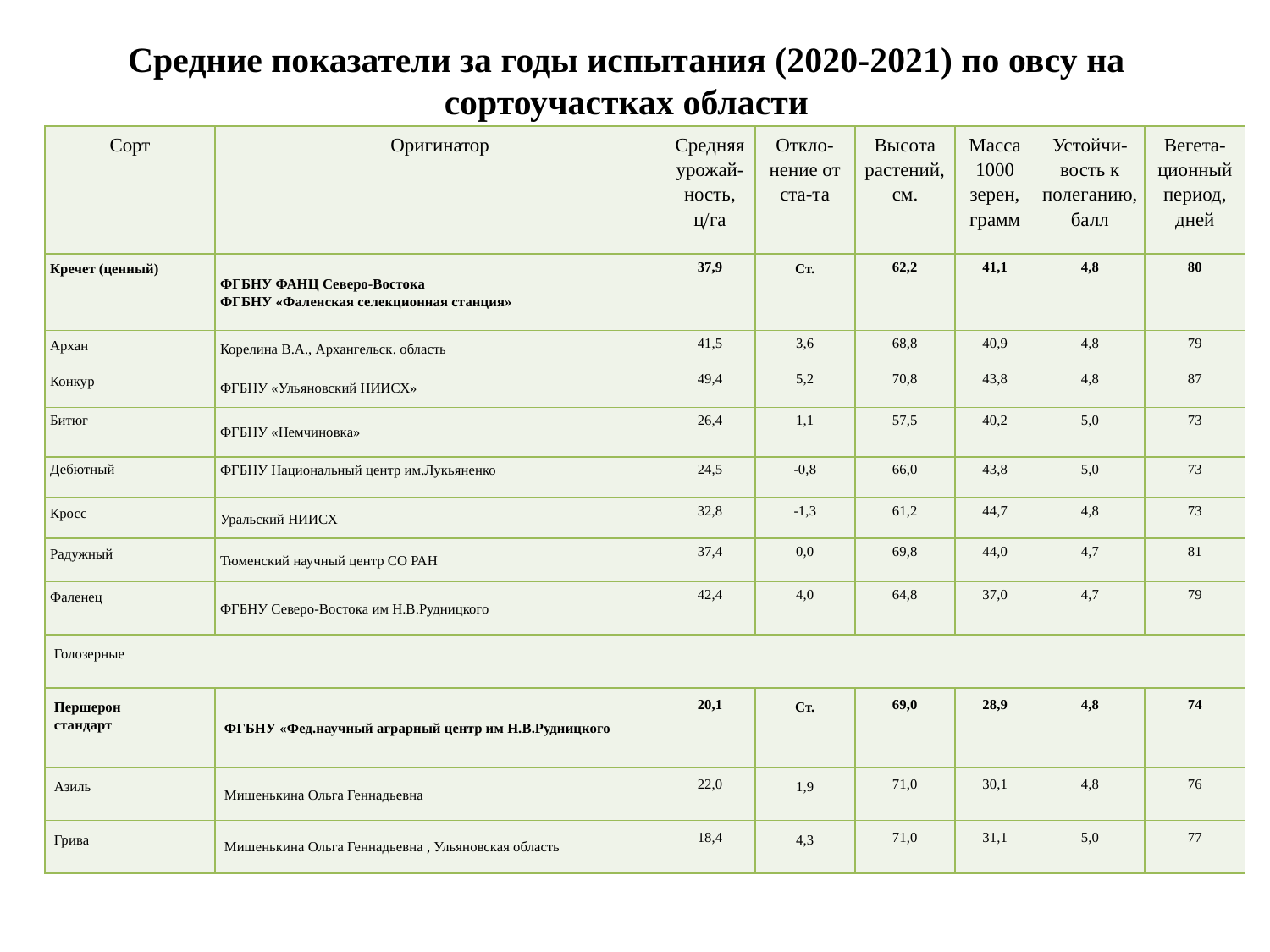

# Средние показатели за годы испытания (2020-2021) по овсу на сортоучастках области
| Сорт | Оригинатор | Средняя урожай-ность, ц/га | Откло- нение от ста-та | Высота растений, см. | Масса 1000 зерен, грамм | Устойчи-вость к полеганию, балл | Вегета-ционный период, дней |
| --- | --- | --- | --- | --- | --- | --- | --- |
| Кречет (ценный) | ФГБНУ ФАНЦ Северо-Востока ФГБНУ «Фаленская селекционная станция» | 37,9 | Ст. | 62,2 | 41,1 | 4,8 | 80 |
| Архан | Корелина В.А., Архангельск. область | 41,5 | 3,6 | 68,8 | 40,9 | 4,8 | 79 |
| Конкур | ФГБНУ «Ульяновский НИИСХ» | 49,4 | 5,2 | 70,8 | 43,8 | 4,8 | 87 |
| Битюг | ФГБНУ «Немчиновка» | 26,4 | 1,1 | 57,5 | 40,2 | 5,0 | 73 |
| Дебютный | ФГБНУ Национальный центр им.Лукьяненко | 24,5 | -0,8 | 66,0 | 43,8 | 5,0 | 73 |
| Кросс | Уральский НИИСХ | 32,8 | -1,3 | 61,2 | 44,7 | 4,8 | 73 |
| Радужный | Тюменский научный центр СО РАН | 37,4 | 0,0 | 69,8 | 44,0 | 4,7 | 81 |
| Фаленец | ФГБНУ Северо-Востока им Н.В.Рудницкого | 42,4 | 4,0 | 64,8 | 37,0 | 4,7 | 79 |
| Голозерные |  |  |  |  |  |  |  |
| Першерон стандарт | ФГБНУ «Фед.научный аграрный центр им Н.В.Рудницкого | 20,1 | Ст. | 69,0 | 28,9 | 4,8 | 74 |
| Азиль | Мишенькина Ольга Геннадьевна | 22,0 | 1,9 | 71,0 | 30,1 | 4,8 | 76 |
| Грива | Мишенькина Ольга Геннадьевна , Ульяновская область | 18,4 | 4,3 | 71,0 | 31,1 | 5,0 | 77 |